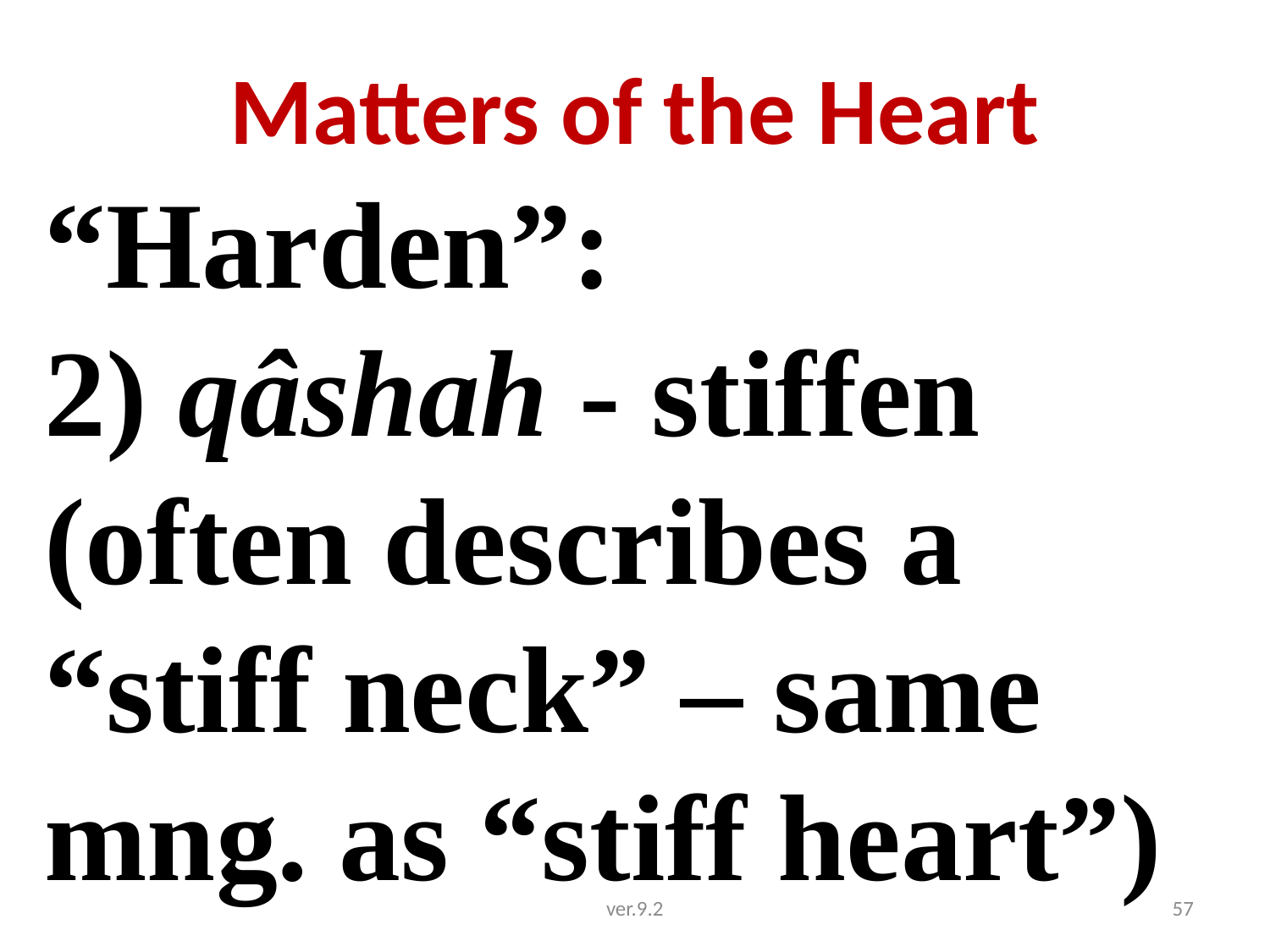

# Matters of the Heart
“Harden”:
2) qâshah - stiffen (often describes a “stiff neck” – same mng. as “stiff heart”)
ver.9.2
57